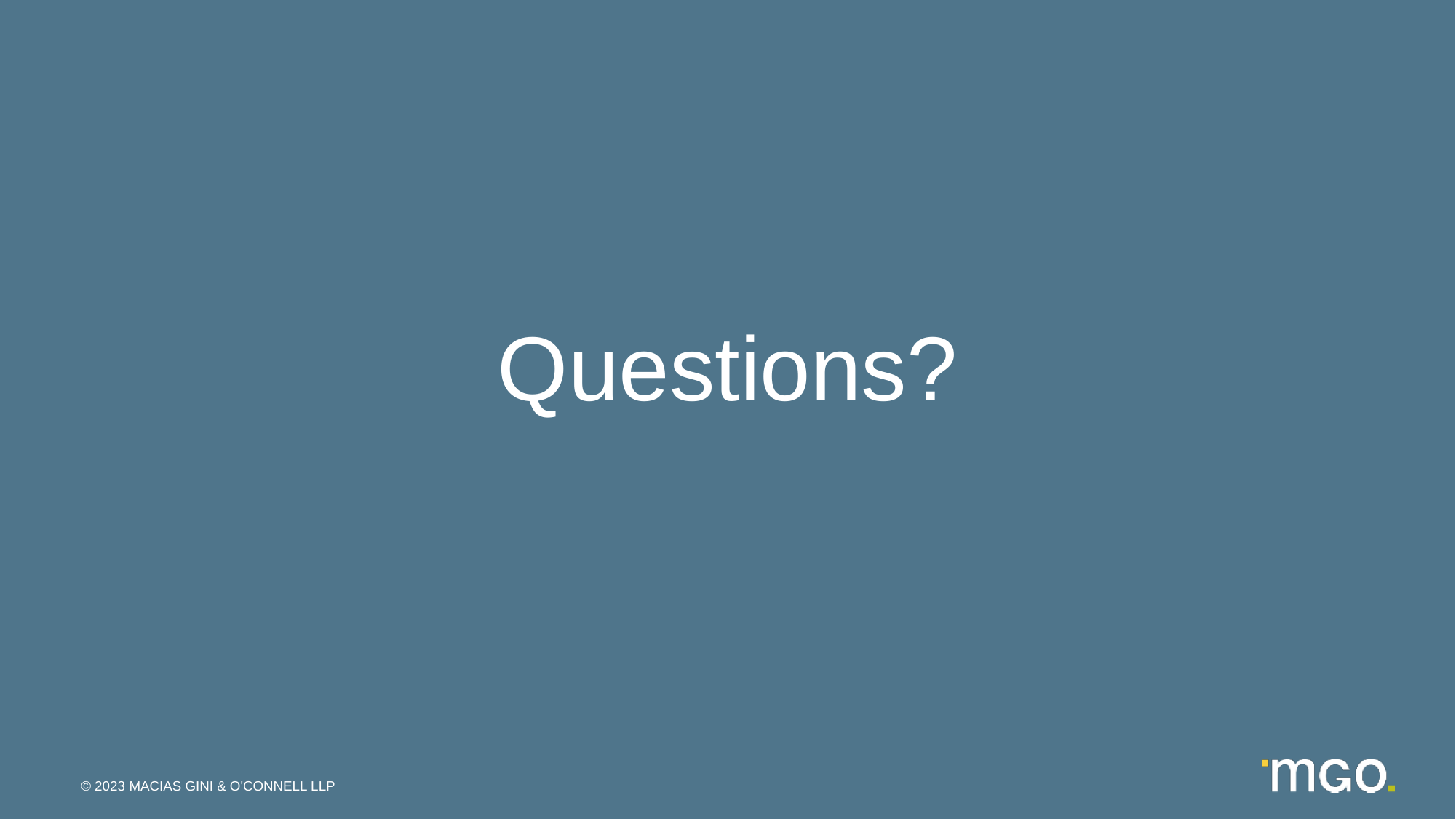

# Questions?
© 2023 MACIAS GINI & O'CONNELL LLP